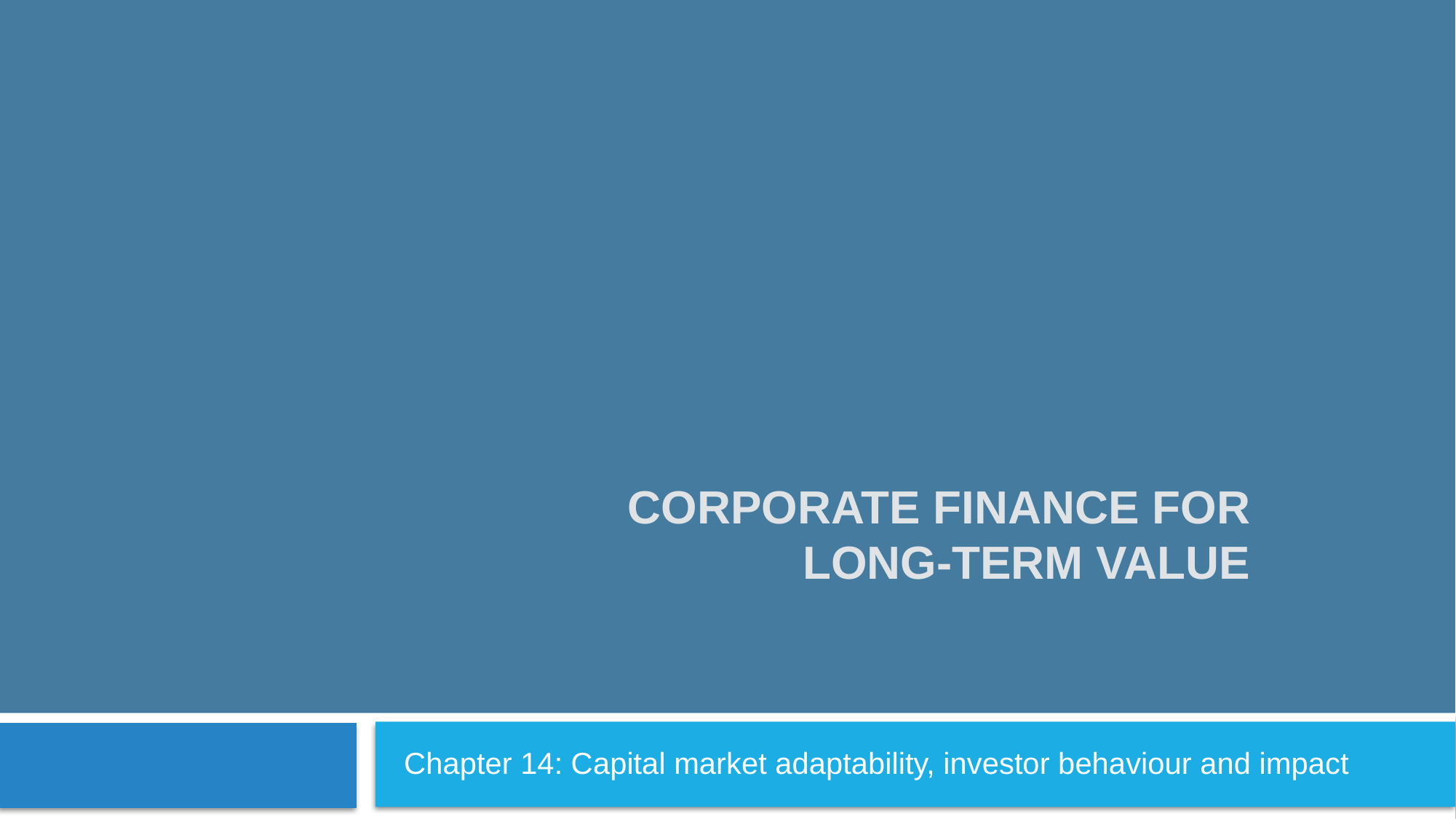

# Corporate Finance for Long-Term Value
Chapter 14: Capital market adaptability, investor behaviour and impact